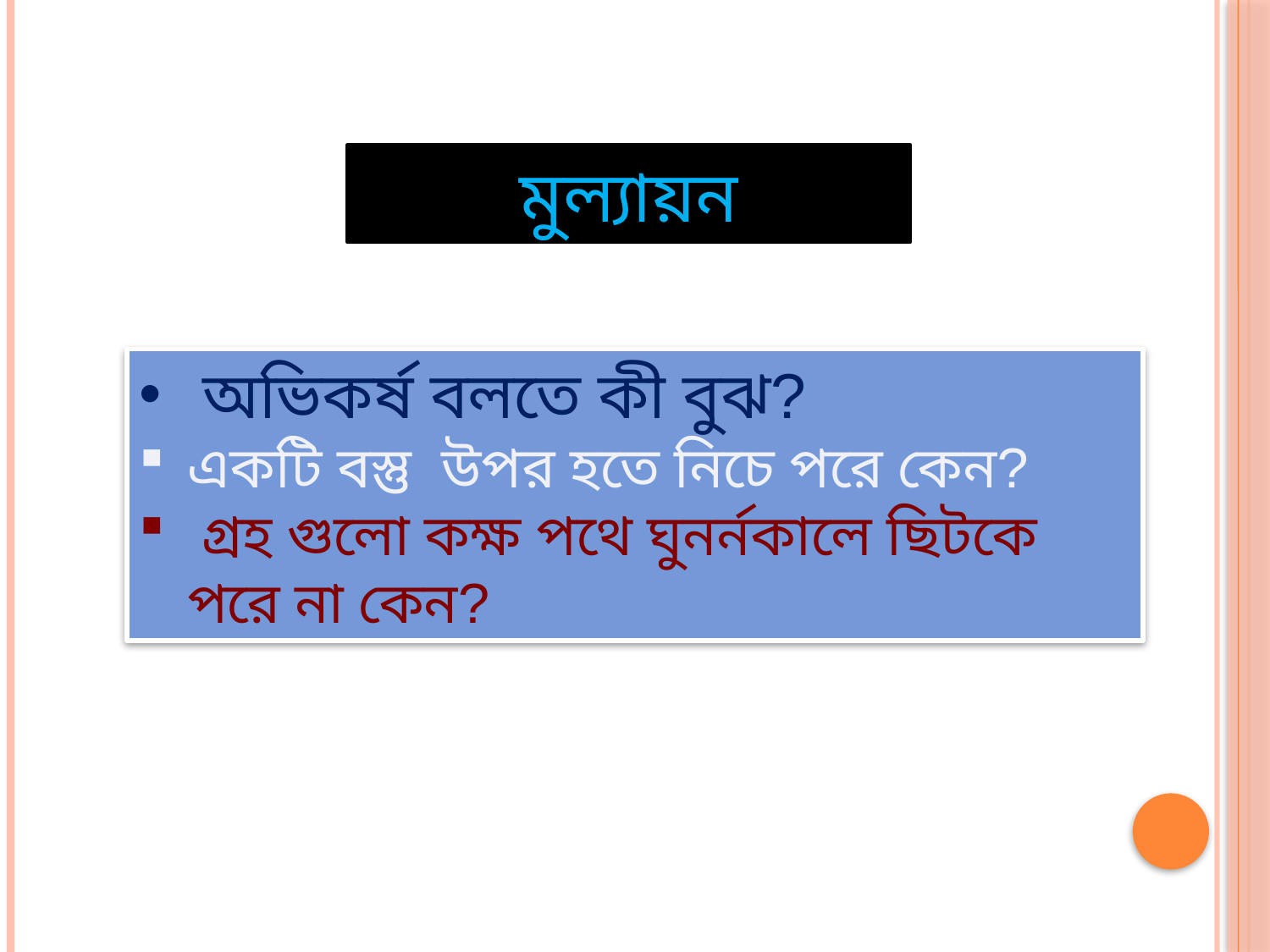

মুল্যায়ন
অভিকর্ষ বলতে কী বুঝ?
একটি বস্তু  উপর হতে নিচে পরে কেন?
 গ্রহ গুলো কক্ষ পথে ঘুনর্নকালে ছিটকে পরে না কেন?